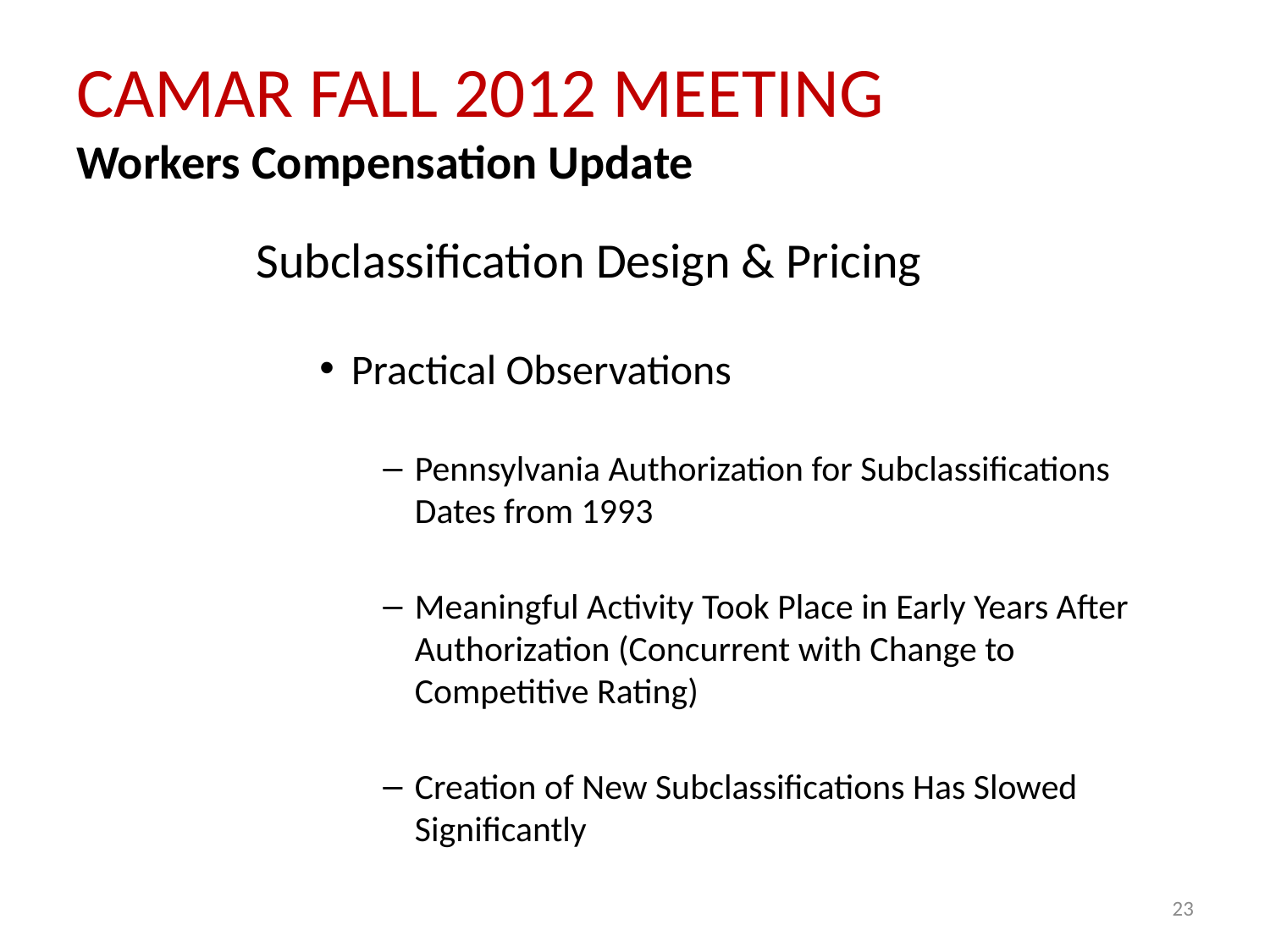

# CAMAR FALL 2012 MEETING Workers Compensation Update
Subclassification Design & Pricing

Practical Observations

Pennsylvania Authorization for Subclassifications Dates from 1993

Meaningful Activity Took Place in Early Years After Authorization (Concurrent with Change to Competitive Rating)

Creation of New Subclassifications Has Slowed Significantly
23